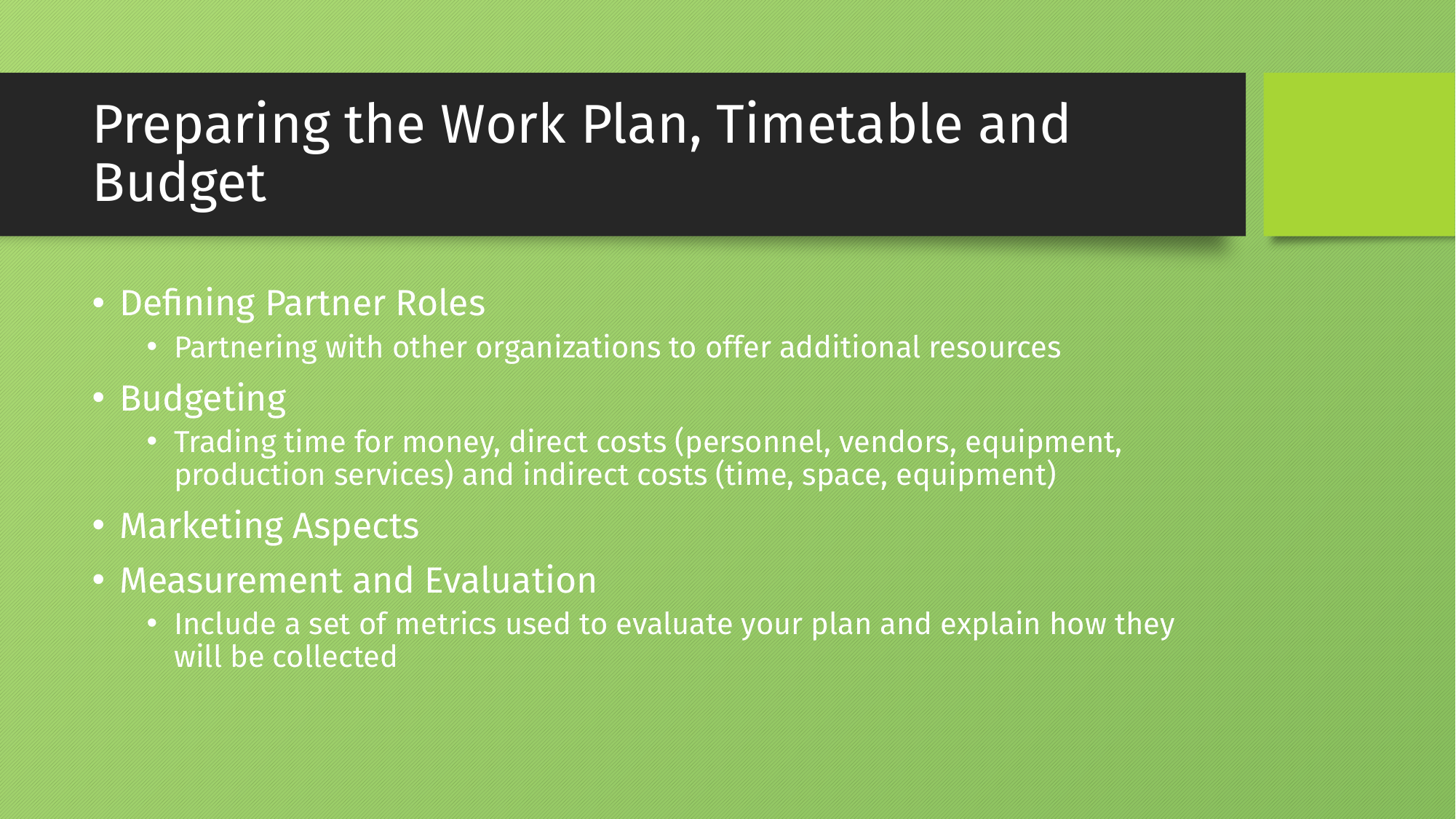

# Preparing the Work Plan, Timetable and Budget
Defining Partner Roles
Partnering with other organizations to offer additional resources
Budgeting
Trading time for money, direct costs (personnel, vendors, equipment, production services) and indirect costs (time, space, equipment)
Marketing Aspects
Measurement and Evaluation
Include a set of metrics used to evaluate your plan and explain how they will be collected